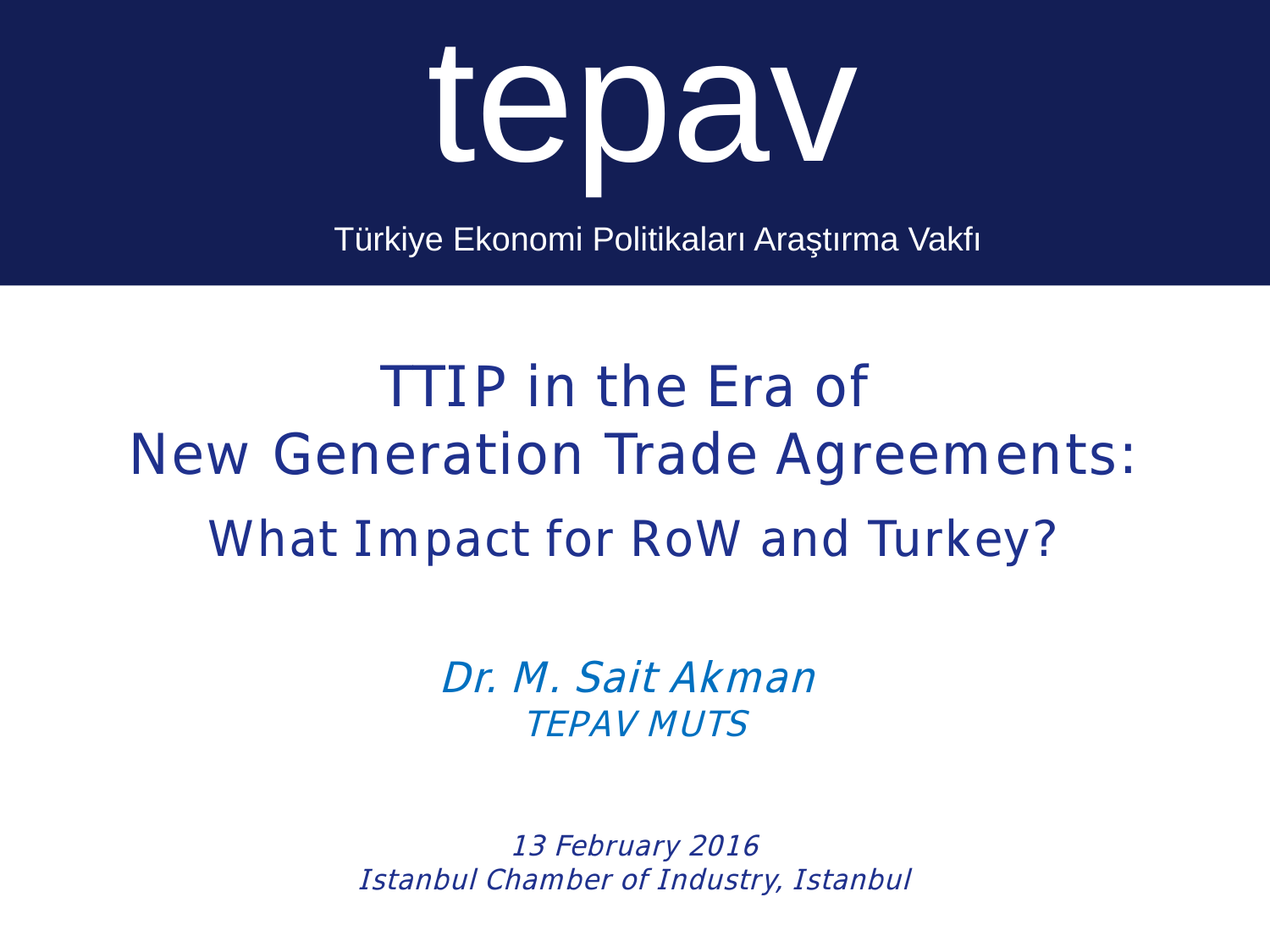

tepav
     Türkiye Ekonomi Politikaları Araştırma Vakfı
# TTIP in the Era of New Generation Trade Agreements: What Impact for RoW and Turkey? Dr. M. Sait Akman TEPAV MUTS 13 February 2016 Istanbul Chamber of Industry, Istanbul